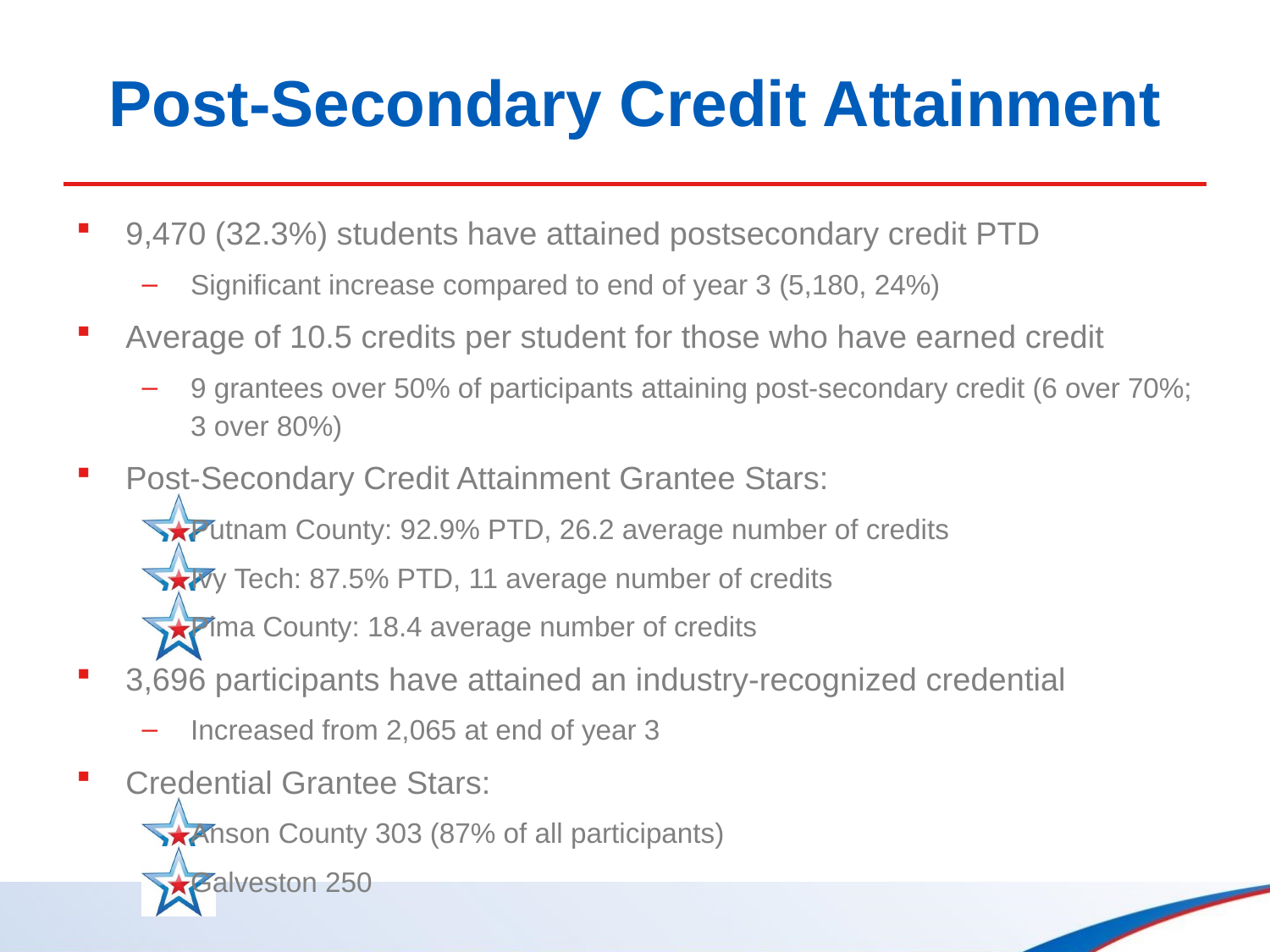

# Post-Secondary Credit Attainment
9,470 (32.3%) students have attained postsecondary credit PTD
Significant increase compared to end of year 3 (5,180, 24%)
Average of 10.5 credits per student for those who have earned credit
9 grantees over 50% of participants attaining post-secondary credit (6 over 70%; 3 over 80%)
Post-Secondary Credit Attainment Grantee Stars:
Putnam County: 92.9% PTD, 26.2 average number of credits
Ivy Tech: 87.5% PTD, 11 average number of credits
Pima County: 18.4 average number of credits
3,696 participants have attained an industry-recognized credential
Increased from 2,065 at end of year 3
Credential Grantee Stars:
Anson County 303 (87% of all participants)
Galveston 250